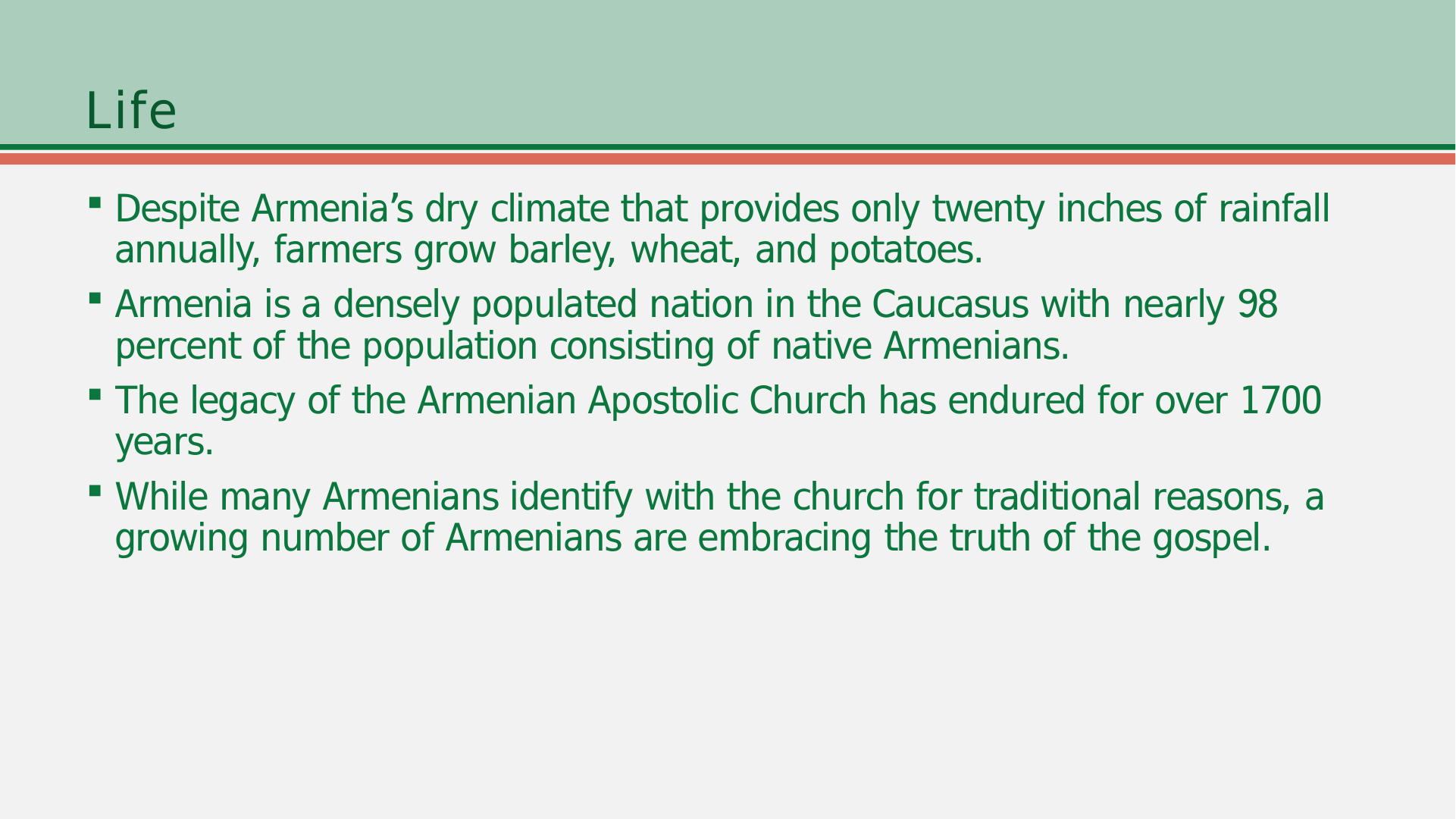

# Life
Despite Armenia’s dry climate that provides only twenty inches of rainfall annually, farmers grow barley, wheat, and potatoes.
Armenia is a densely populated nation in the Caucasus with nearly 98 percent of the population consisting of native Armenians.
The legacy of the Armenian Apostolic Church has endured for over 1700 years.
While many Armenians identify with the church for traditional reasons, a growing number of Armenians are embracing the truth of the gospel.